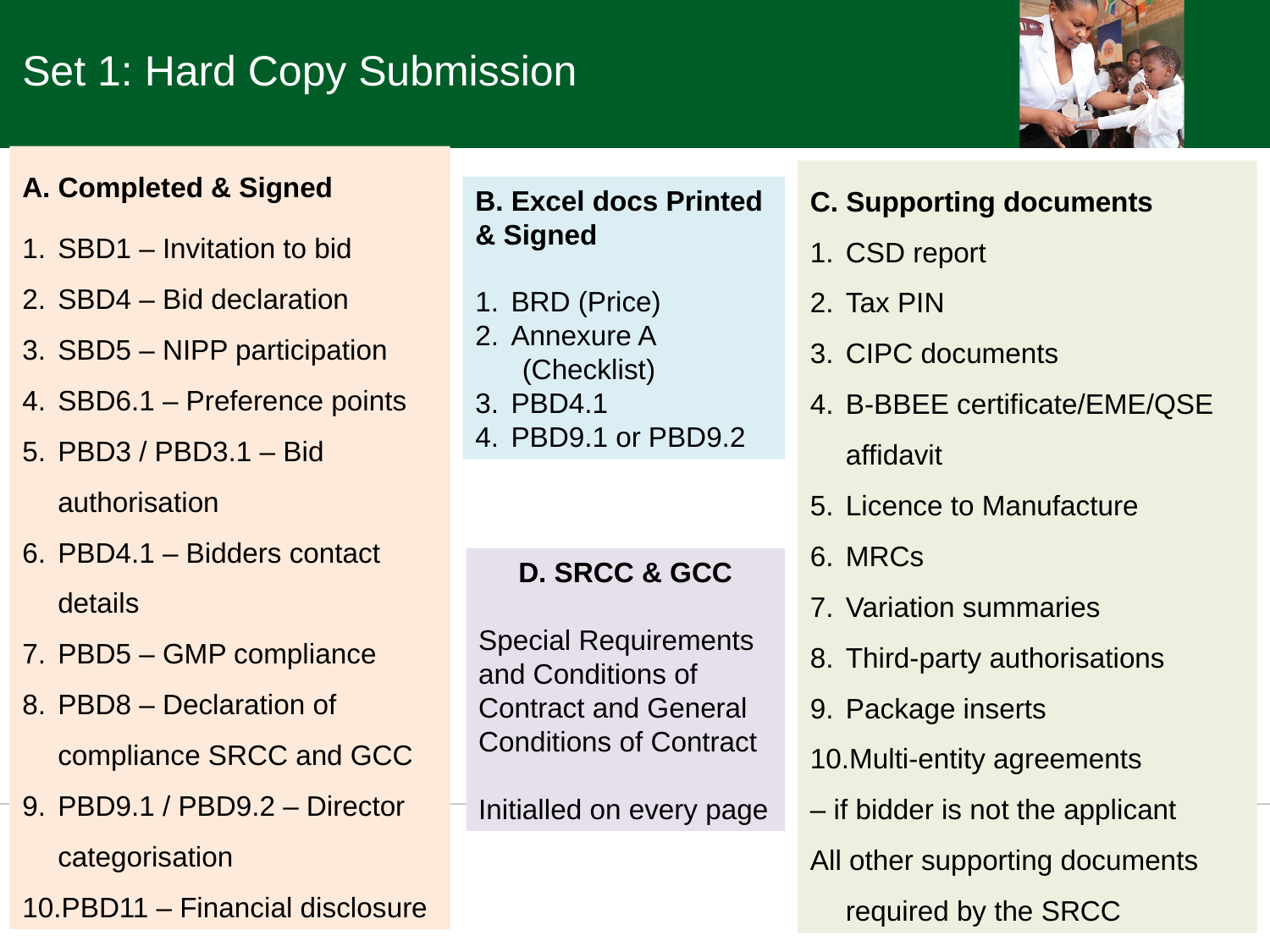

Set 1: Hard Copy Submission
A. Completed & Signed
SBD1 – Invitation to bid
SBD4 – Bid declaration
SBD5 – NIPP participation
SBD6.1 – Preference points
PBD3 / PBD3.1 – Bid authorisation
PBD4.1 – Bidders contact details
PBD5 – GMP compliance
PBD8 – Declaration of compliance SRCC and GCC
PBD9.1 / PBD9.2 – Director categorisation
PBD11 – Financial disclosure
C. Supporting documents
CSD report
Tax PIN
CIPC documents
B-BBEE certificate/EME/QSE affidavit
Licence to Manufacture
MRCs
Variation summaries
Third-party authorisations
Package inserts
Multi-entity agreements
– if bidder is not the applicant
All other supporting documents required by the SRCC
B. Excel docs Printed & Signed

BRD (Price)
Annexure A
      (Checklist)
PBD4.1
PBD9.1 or PBD9.2
D. SRCC & GCC

Special Requirements and Conditions of Contract and General Conditions of Contract

Initialled on every page